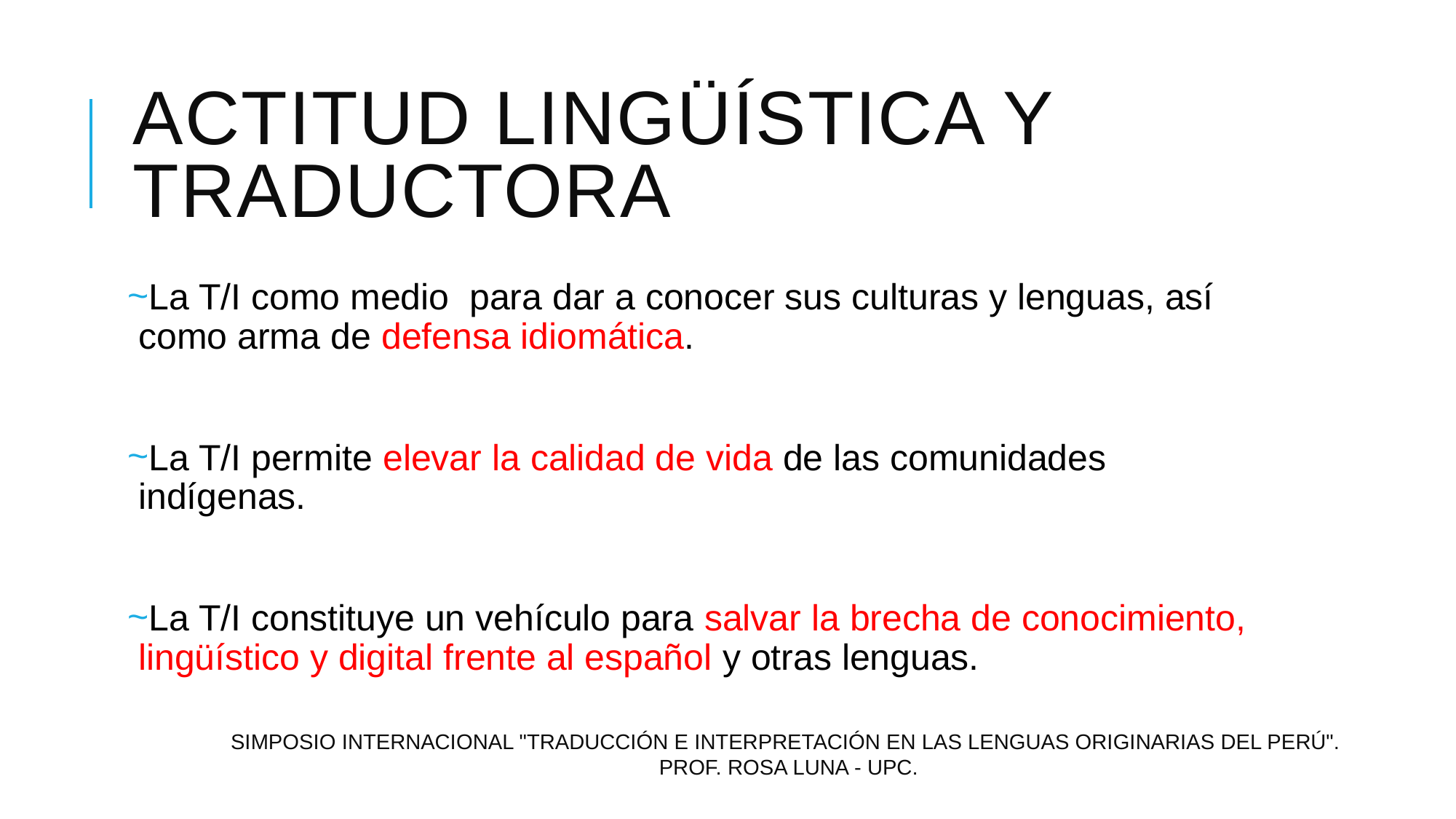

# Actitud lingüística y traductora
La T/I como medio  para dar a conocer sus culturas y lenguas, así como arma de defensa idiomática.

La T/I permite elevar la calidad de vida de las comunidades indígenas.

La T/I constituye un vehículo para salvar la brecha de conocimiento, lingüístico y digital frente al español y otras lenguas.

SIMPOSIO INTERNACIONAL "TRADUCCIÓN E INTERPRETACIÓN EN LAS LENGUAS ORIGINARIAS DEL PERÚ".
PROF. ROSA LUNA - UPC.